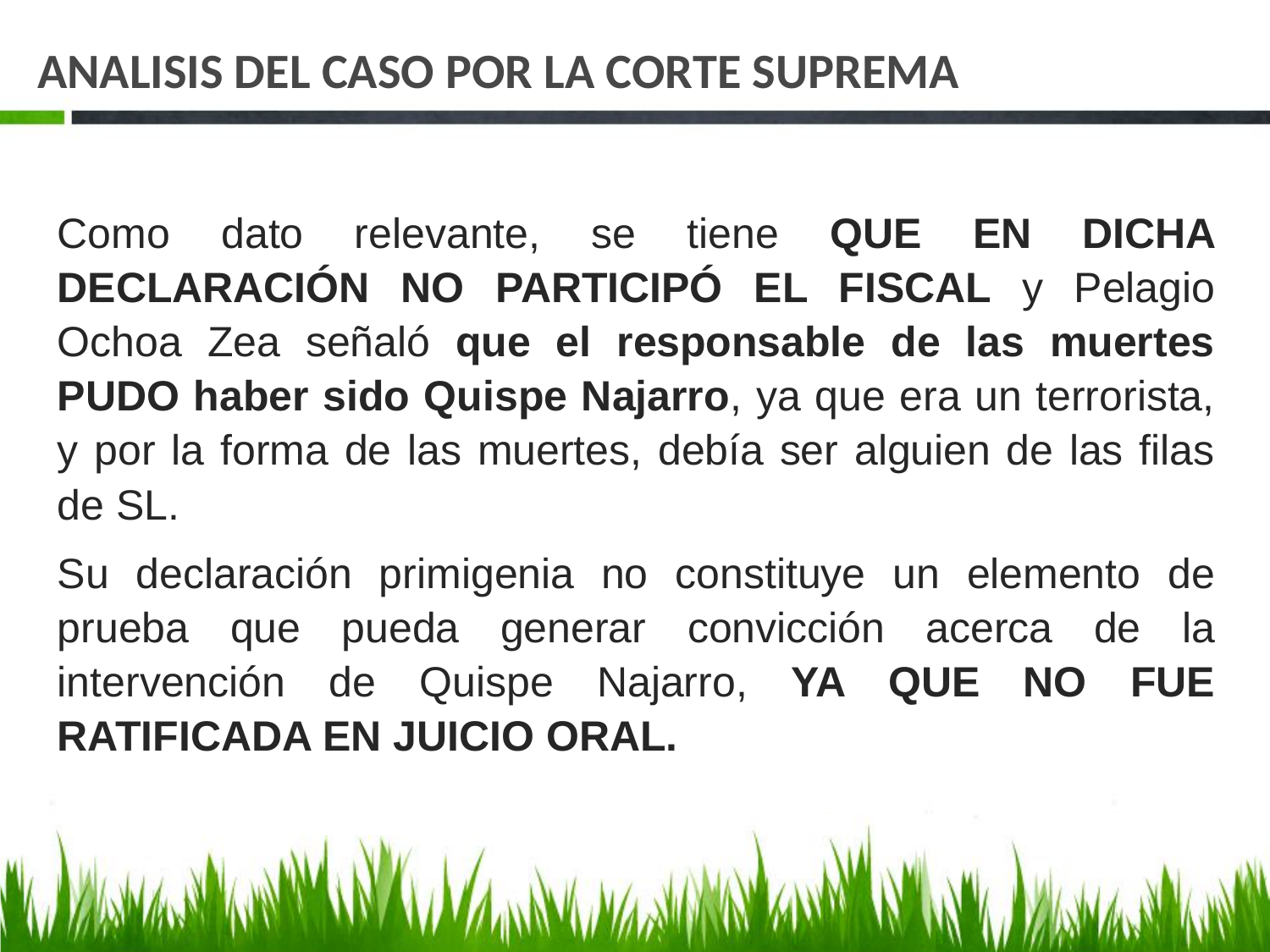

# ANALISIS DEL CASO POR LA CORTE SUPREMA
Como dato relevante, se tiene QUE EN DICHA DECLARACIÓN NO PARTICIPÓ EL FISCAL y Pelagio Ochoa Zea señaló que el responsable de las muertes PUDO haber sido Quispe Najarro, ya que era un terrorista, y por la forma de las muertes, debía ser alguien de las filas de SL.
Su declaración primigenia no constituye un elemento de prueba que pueda generar convicción acerca de la intervención de Quispe Najarro, YA QUE NO FUE RATIFICADA EN JUICIO ORAL.